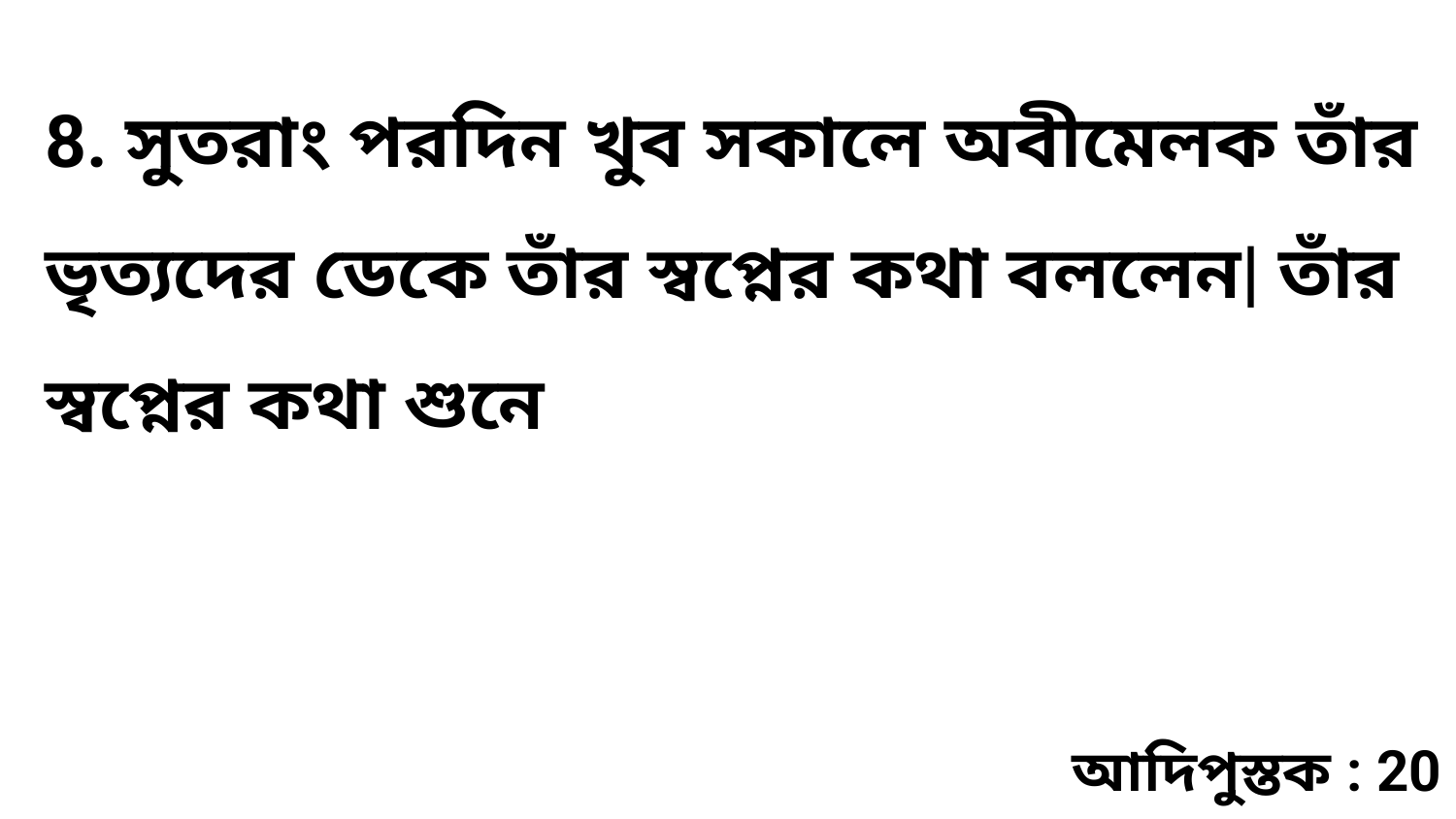

8. সুতরাং পরদিন খুব সকালে অবীমেলক তাঁর ভৃত্যদের ডেকে তাঁর স্বপ্নের কথা বললেন| তাঁর স্বপ্নের কথা শুনে
আদিপুস্তক : 20